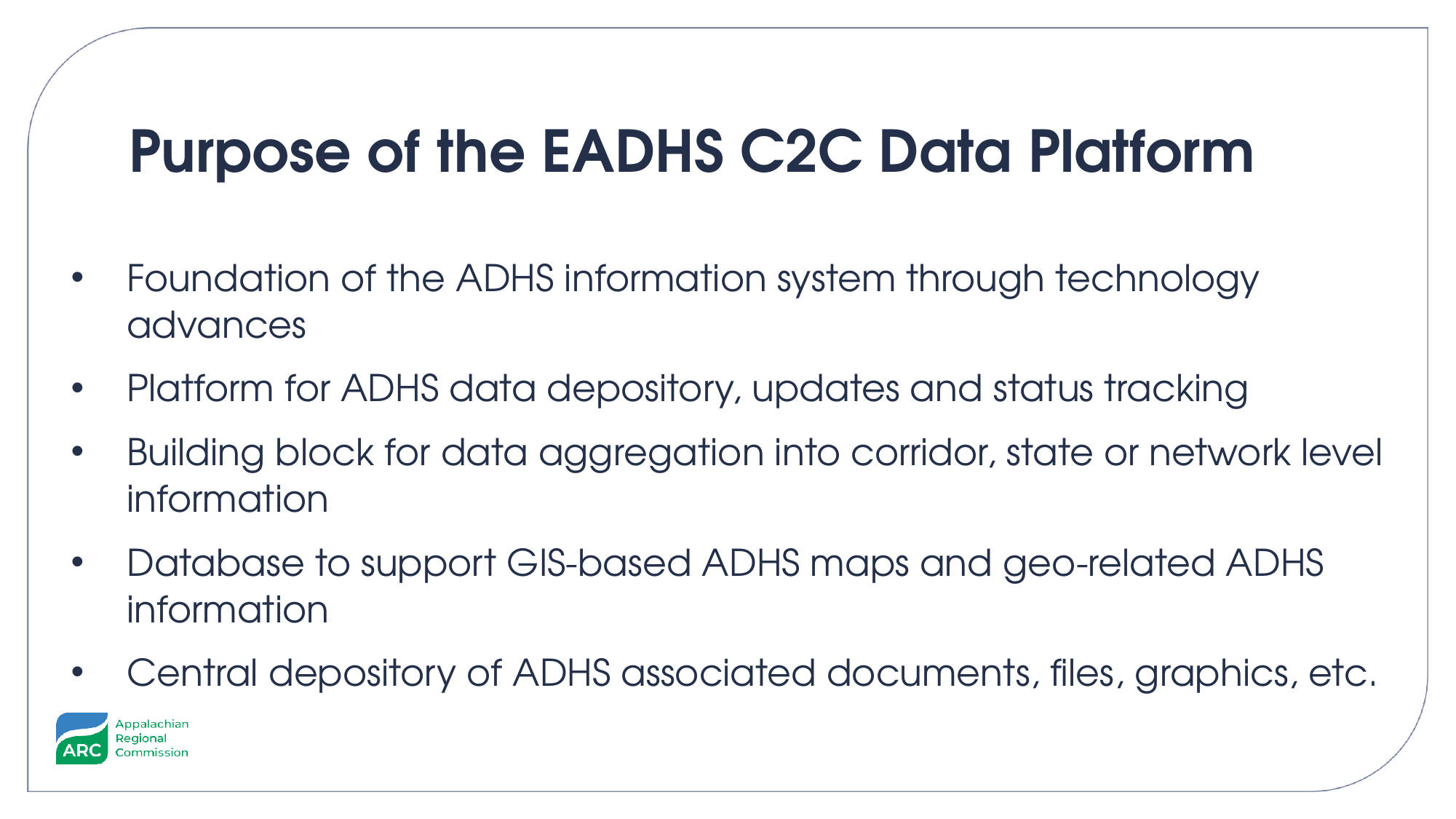

Purpose of the EADHS C2C Data Platform

Foundation of the ADHS information system through technology advances
Platform for ADHS data depository, updates and status tracking
Building block for data aggregation into corridor, state or network level information
Database to support GIS-based ADHS maps and geo-related ADHS information
Central depository of ADHS associated documents, files, graphics, etc.